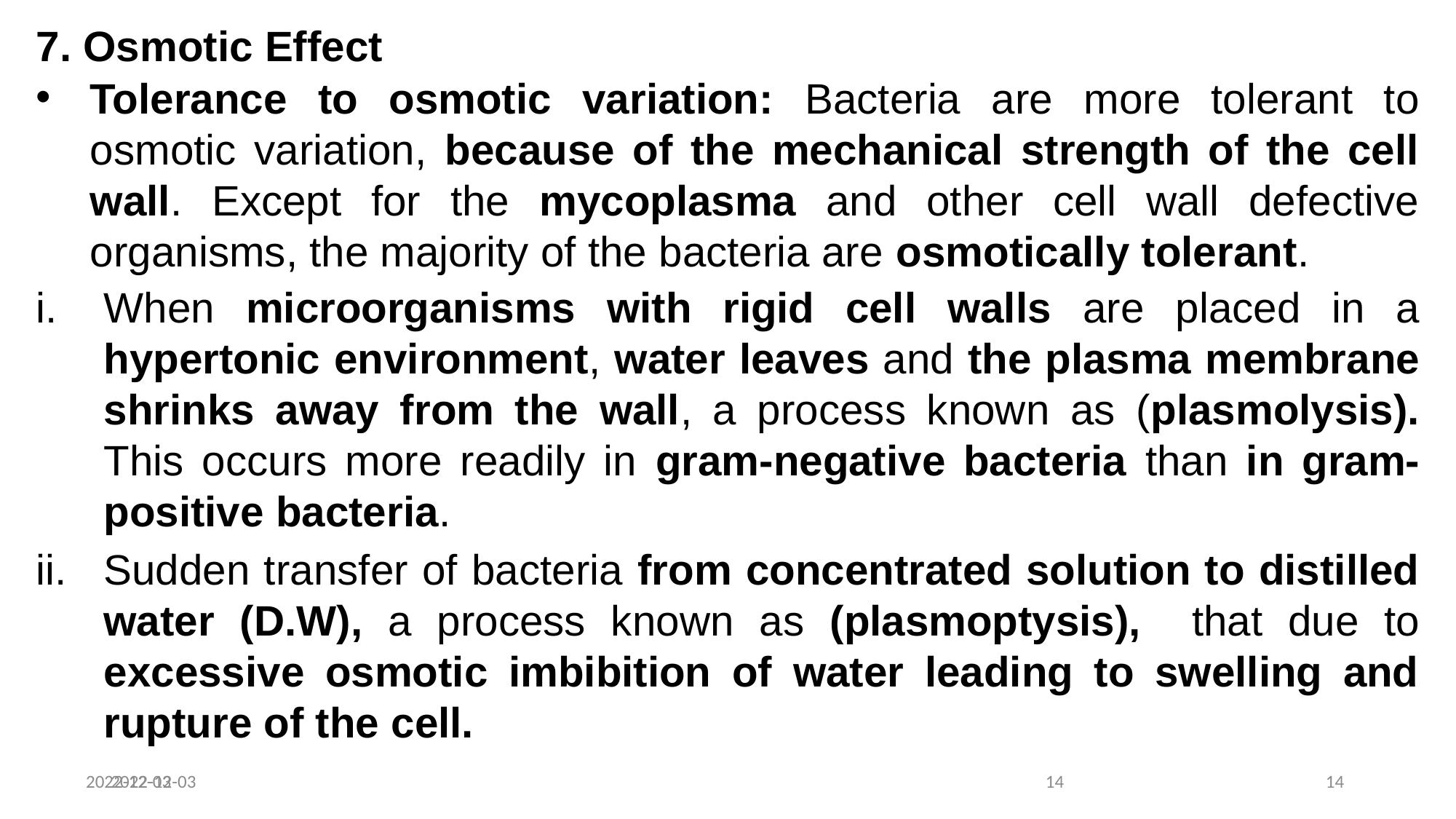

7. Osmotic Effect
Tolerance to osmotic variation: Bacteria are more tolerant to osmotic variation, because of the mechanical strength of the cell wall. Except for the mycoplasma and other cell wall defective organisms, the majority of the bacteria are osmotically tolerant.
When microorganisms with rigid cell walls are placed in a hypertonic environment, water leaves and the plasma membrane shrinks away from the wall, a process known as (plasmolysis). This occurs more readily in gram-negative bacteria than in gram-positive bacteria.
Sudden transfer of bacteria from concentrated solution to distilled water (D.W), a process known as (plasmoptysis),  that due to excessive osmotic imbibition of water leading to swelling and rupture of the cell.

2022-12-03
14
2022-12-03
14